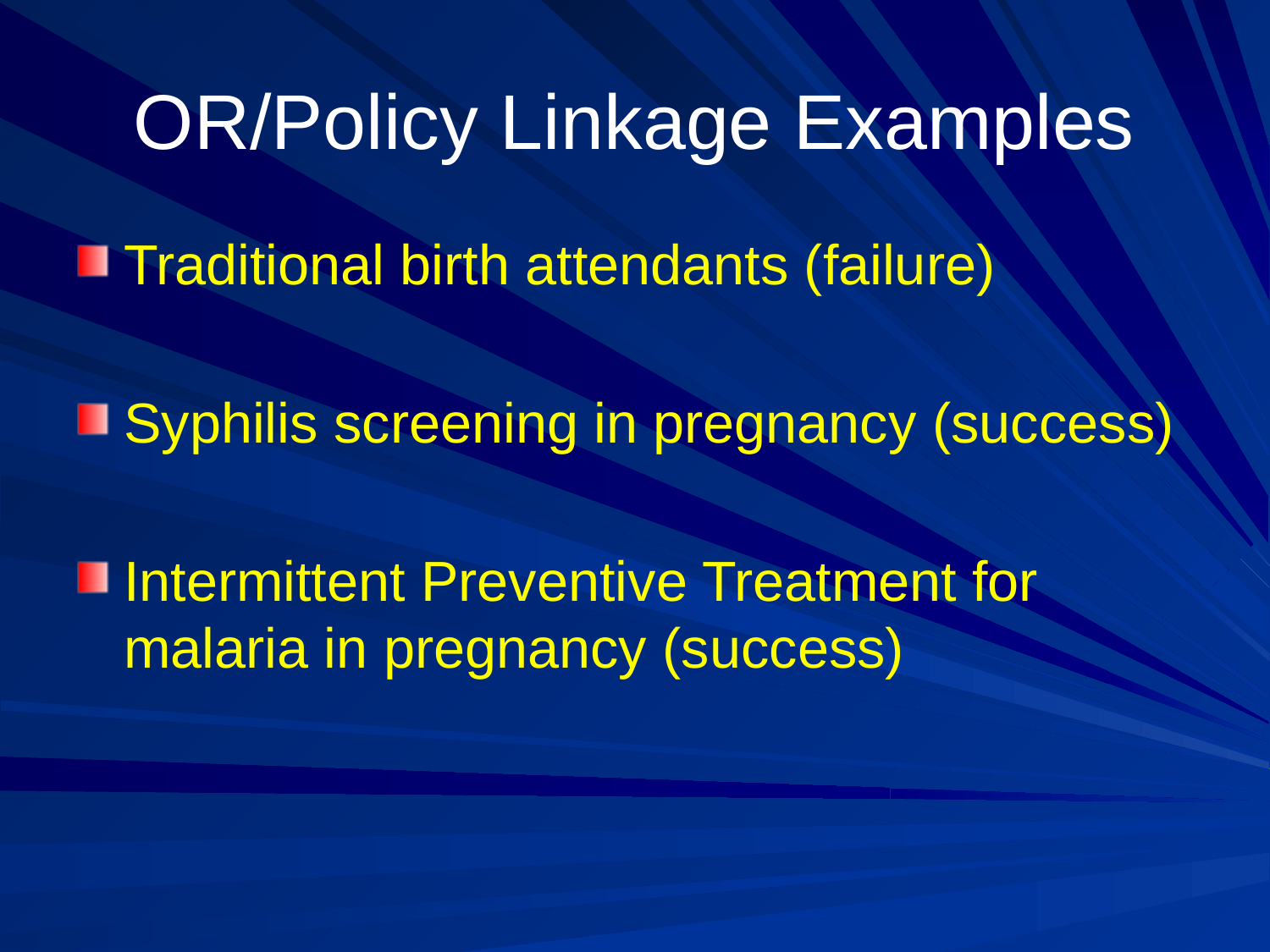

# OR/Policy Linkage Examples
Traditional birth attendants (failure)

Syphilis screening in pregnancy (success)

Intermittent Preventive Treatment for malaria in pregnancy (success)